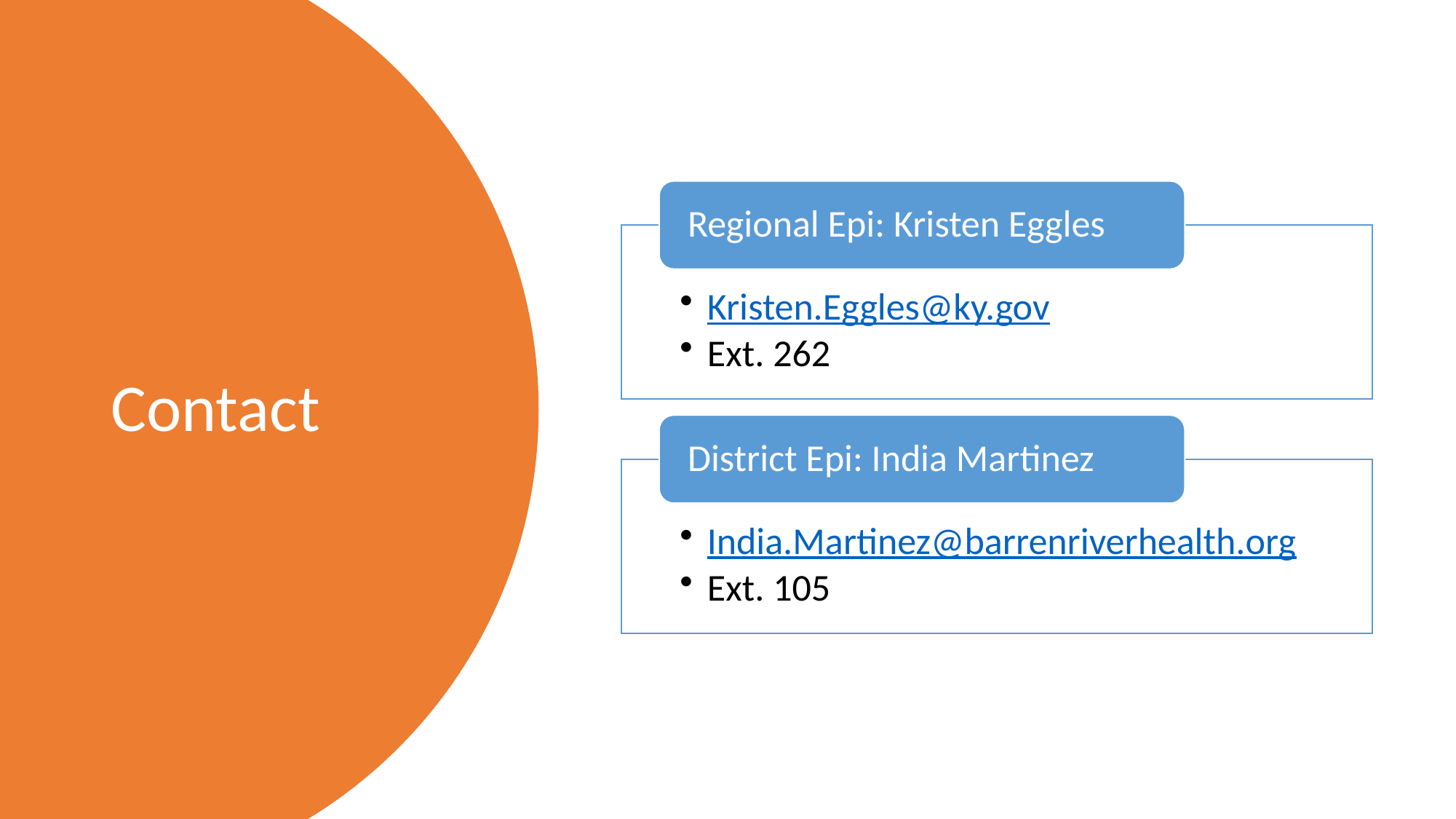

Kristen.Eggles@ky.gov
Ext. 262
Regional Epi: Kristen Eggles
India.Martinez@barrenriverhealth.org
Ext. 105
District Epi: India Martinez
# Contact